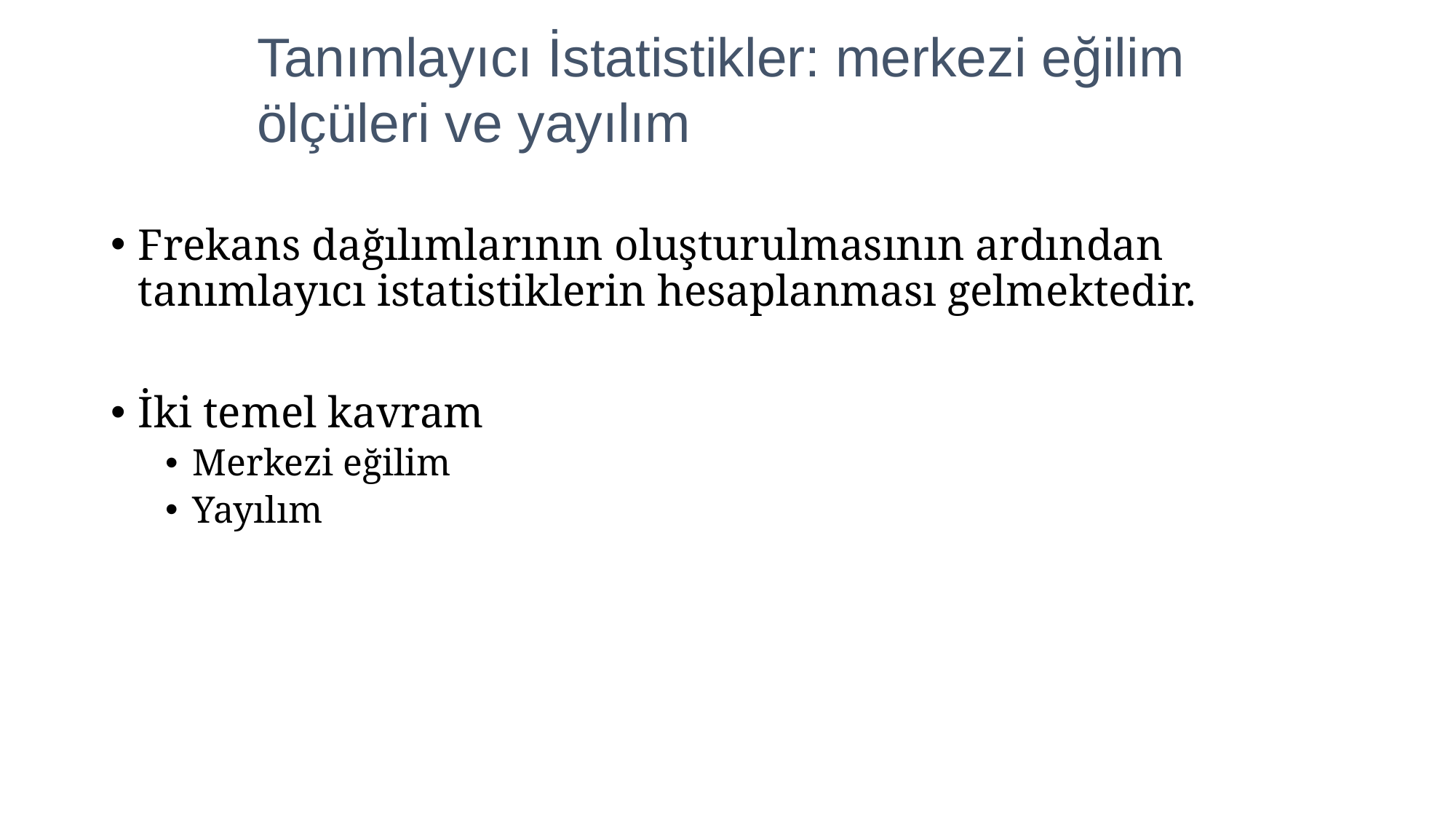

Tanımlayıcı İstatistikler: merkezi eğilim ölçüleri ve yayılım
Frekans dağılımlarının oluşturulmasının ardından tanımlayıcı istatistiklerin hesaplanması gelmektedir.

İki temel kavram
Merkezi eğilim
Yayılım